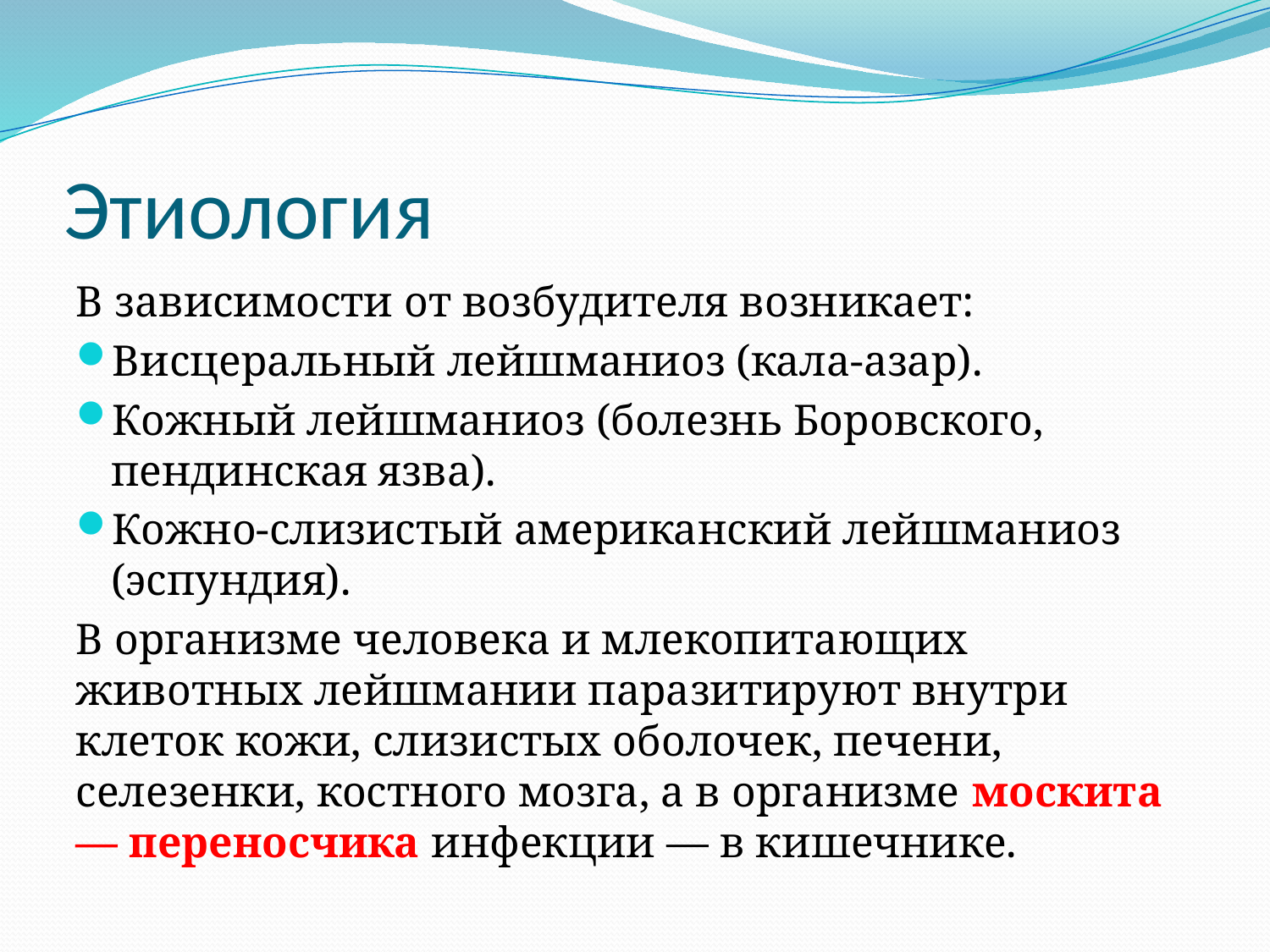

# Этиология
В зависимости от возбудителя возникает:
Висцеральный лейшманиоз (кала-азар).
Кожный лейшманиоз (болезнь Боровского, пендинская язва).
Кожно-слизистый американский лейшманиоз (эспундия).
В организме человека и млекопитающих животных лейшмании паразитируют внутри клеток кожи, слизистых оболочек, печени, селезенки, костного мозга, а в организме москита — переносчика инфекции — в кишечнике.